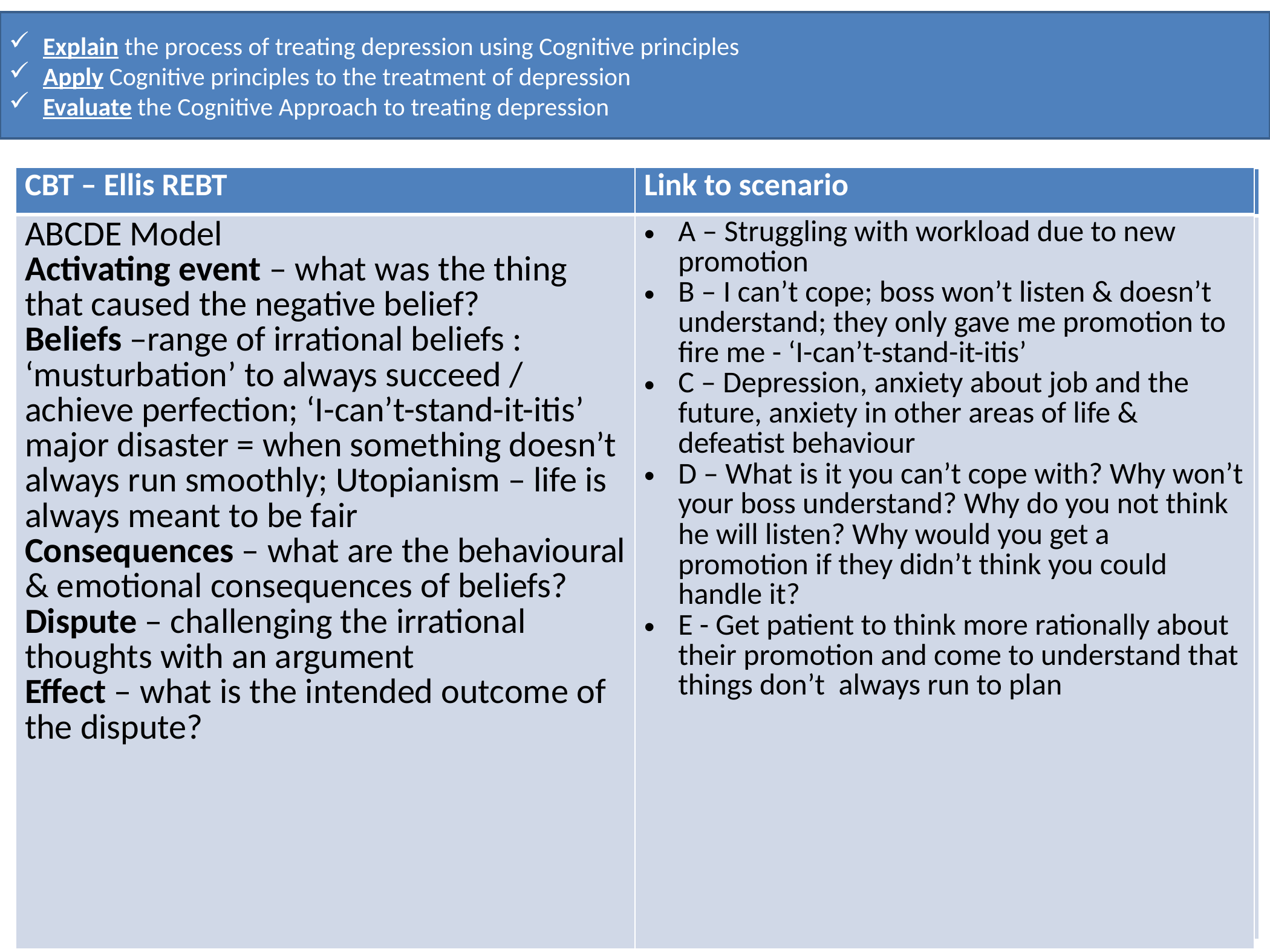

Explain the process of treating depression using Cognitive principles
Apply Cognitive principles to the treatment of depression
Evaluate the Cognitive Approach to treating depression
| CBT – Ellis REBT | Link to scenario |
| --- | --- |
| ABCDE Model Activating event – what was the thing that caused the negative belief? Beliefs –range of irrational beliefs : ‘musturbation’ to always succeed / achieve perfection; ‘I-can’t-stand-it-itis’ major disaster = when something doesn’t always run smoothly; Utopianism – life is always meant to be fair Consequences – what are the behavioural & emotional consequences of beliefs? Dispute – challenging the irrational thoughts with an argument Effect – what is the intended outcome of the dispute? | A – Struggling with workload due to new promotion B – I can’t cope; boss won’t listen & doesn’t understand; they only gave me promotion to fire me - ‘I-can’t-stand-it-itis’ C – Depression, anxiety about job and the future, anxiety in other areas of life & defeatist behaviour D – What is it you can’t cope with? Why won’t your boss understand? Why do you not think he will listen? Why would you get a promotion if they didn’t think you could handle it? E - Get patient to think more rationally about their promotion and come to understand that things don’t always run to plan |
Activity 1 – Treating depression using Beck’s cognitive therapy & Ellis’s rational emotive behaviour therapy (REBT)
Below is an excerpt from an interview with a depressed patient. Read the excerpt and do the following:
Use a highlighter to identify the negative thinking within the excerpt.
Complete the table on the next page: a) describing key processes within Beck & Ellis’s therapeutic models (use p.148 & 150) to help you; b) explaining how the model could be used to treat the individual below (e.g. what questions is the therapist likely to ask & what answers might they get).

I’m finding it impossible to cope at work. However hard I seem to work it never all gets done and I’m constantly running to stand still. The boss doesn’t seem to notice that I’m struggling but then again he doesn’t think much of me anyway and if I tell him I can’t manage he’ll just think I’m even more useless than he does already. I should never have gone for that promotion. I knew I wasn’t really up to it. They probably only gave me the job so I’d screw up and they’d have an excuse for firing me. Now I am screwing up and it’s hurting the company, the clients are upset and it’s all my fault. I should go for another job but with my track record I’d be lucky to end up cleaning the toilets and I’ve got to think about the mortgage. I suppose I could just jack it all in and say, ‘f*** it!’ but I can’t, I’ve got my family to think about, God knows I’m a bad enough husband and father as it is.
| CBT - Beck | Link to scenario |
| --- | --- |
| Negative triad: Thoughts about the world Thoughts about the self Thoughts about the future Challenge thoughts Set homework (record when someone was nice to them) – ‘patient as scientist’ testing reality of negative beliefs | “They probably gave me the job because I’d screw it up and they could fire me” (World) “God knows I’m a bad enough husband and father as it is” (Self) “I’d be lucky to end up cleaning the toilets” (Future) What did you have to do to get the promotion? Who were you up against? How long was the interview? Why would the company set someone up to fail? Use a diary to record all the positive comments about you made by your wife and children over the next week. |